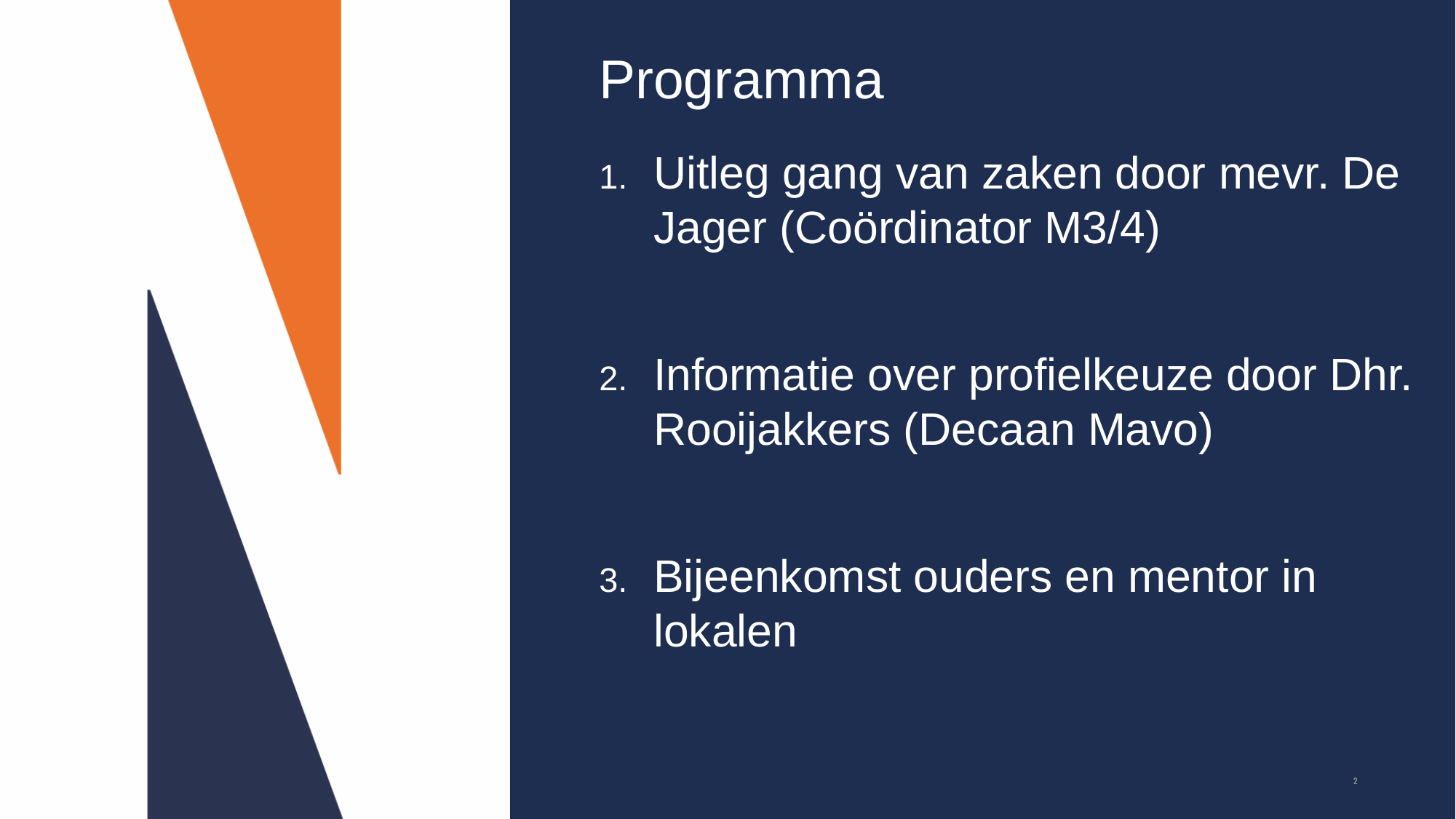

Programma
Uitleg gang van zaken door mevr. De Jager (Coördinator M3/4)

Informatie over profielkeuze door Dhr. Rooijakkers (Decaan Mavo)

Bijeenkomst ouders en mentor in lokalen